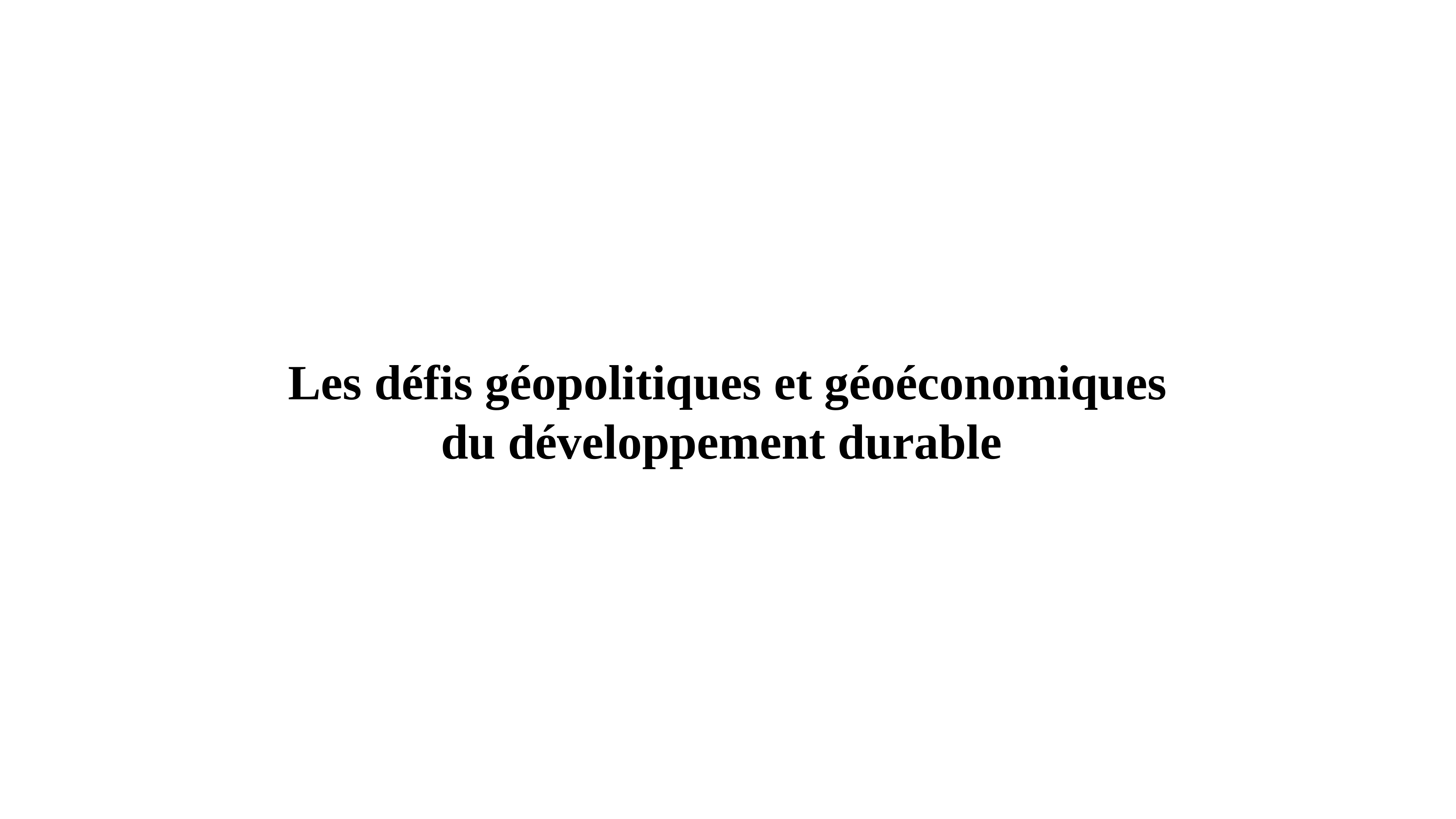

Les défis géopolitiques et géoéconomiques
du développement durable